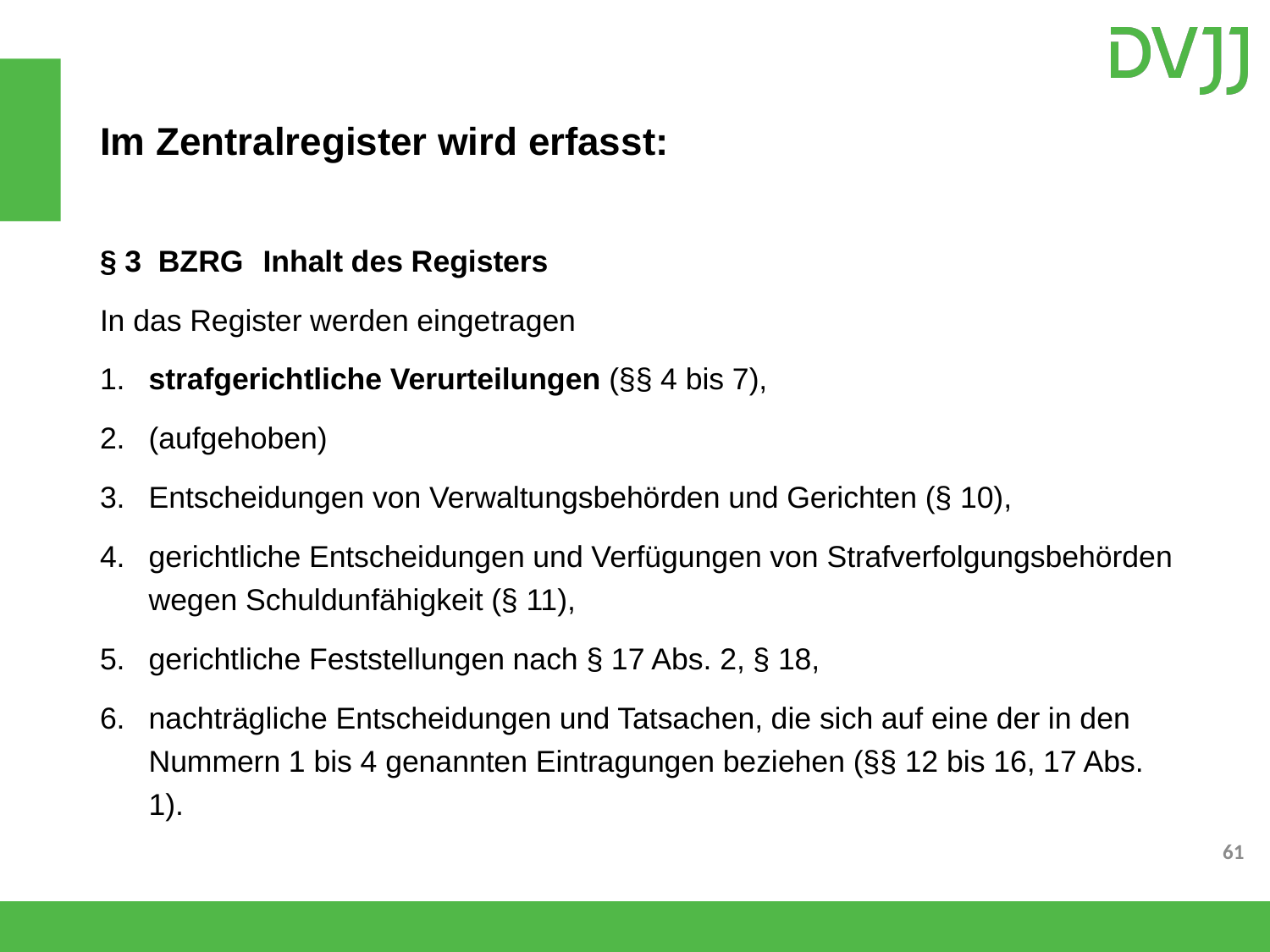

# Im Zentralregister wird erfasst:
§ 3  BZRG    Inhalt des Registers
In das Register werden eingetragen
1.	strafgerichtliche Verurteilungen (§§ 4 bis 7),
2.	(aufgehoben)
3.	Entscheidungen von Verwaltungsbehörden und Gerichten (§ 10),
4.	gerichtliche Entscheidungen und Verfügungen von Strafverfolgungsbehörden wegen Schuldunfähigkeit (§ 11),
5.	gerichtliche Feststellungen nach § 17 Abs. 2, § 18,
6.	nachträgliche Entscheidungen und Tatsachen, die sich auf eine der in den Nummern 1 bis 4 genannten Eintragungen beziehen (§§ 12 bis 16, 17 Abs. 1).

61